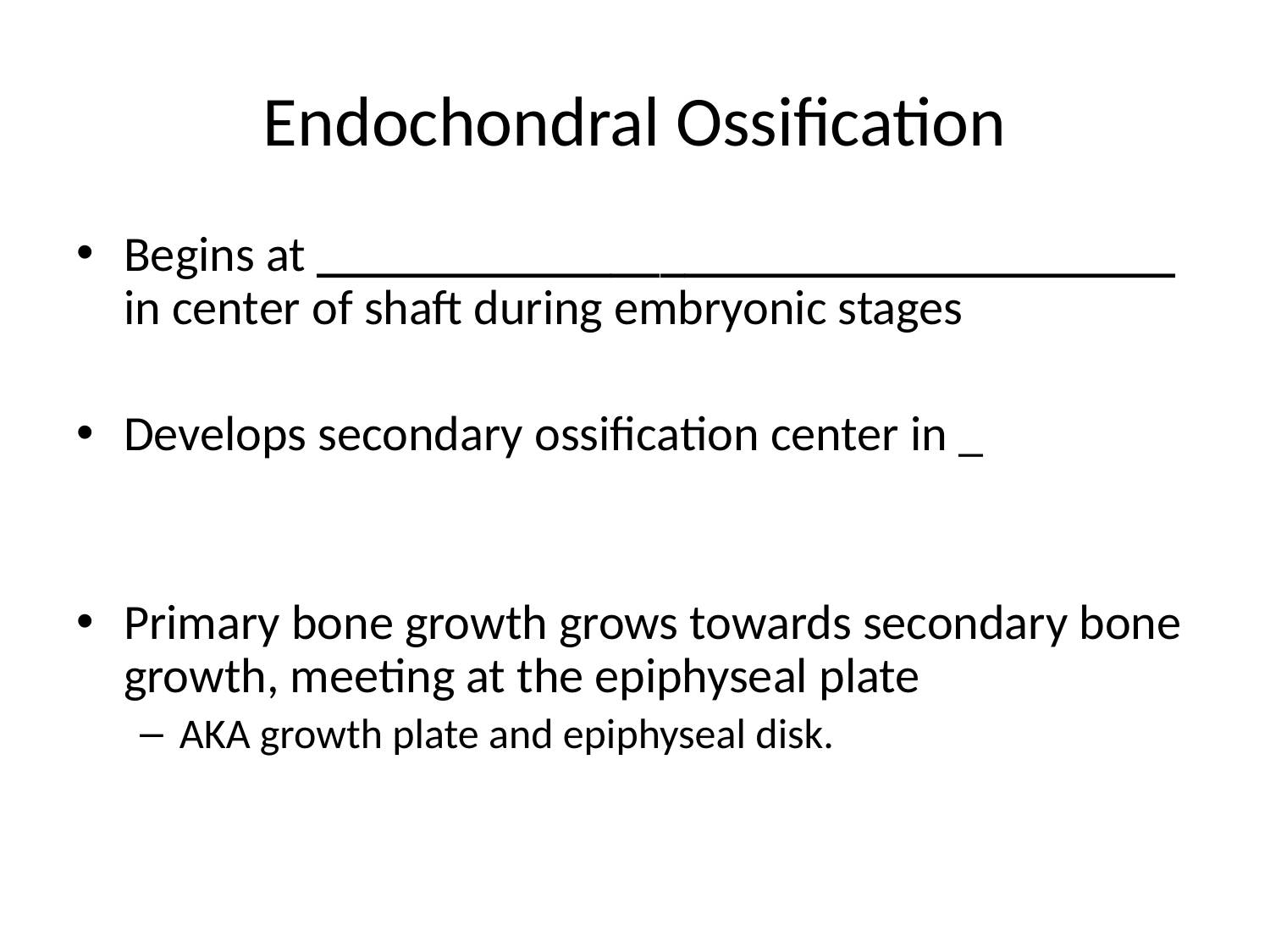

# Endochondral Ossification
Begins at ___________________________________ in center of shaft during embryonic stages

Develops secondary ossification center in _

Primary bone growth grows towards secondary bone growth, meeting at the epiphyseal plate
AKA growth plate and epiphyseal disk.